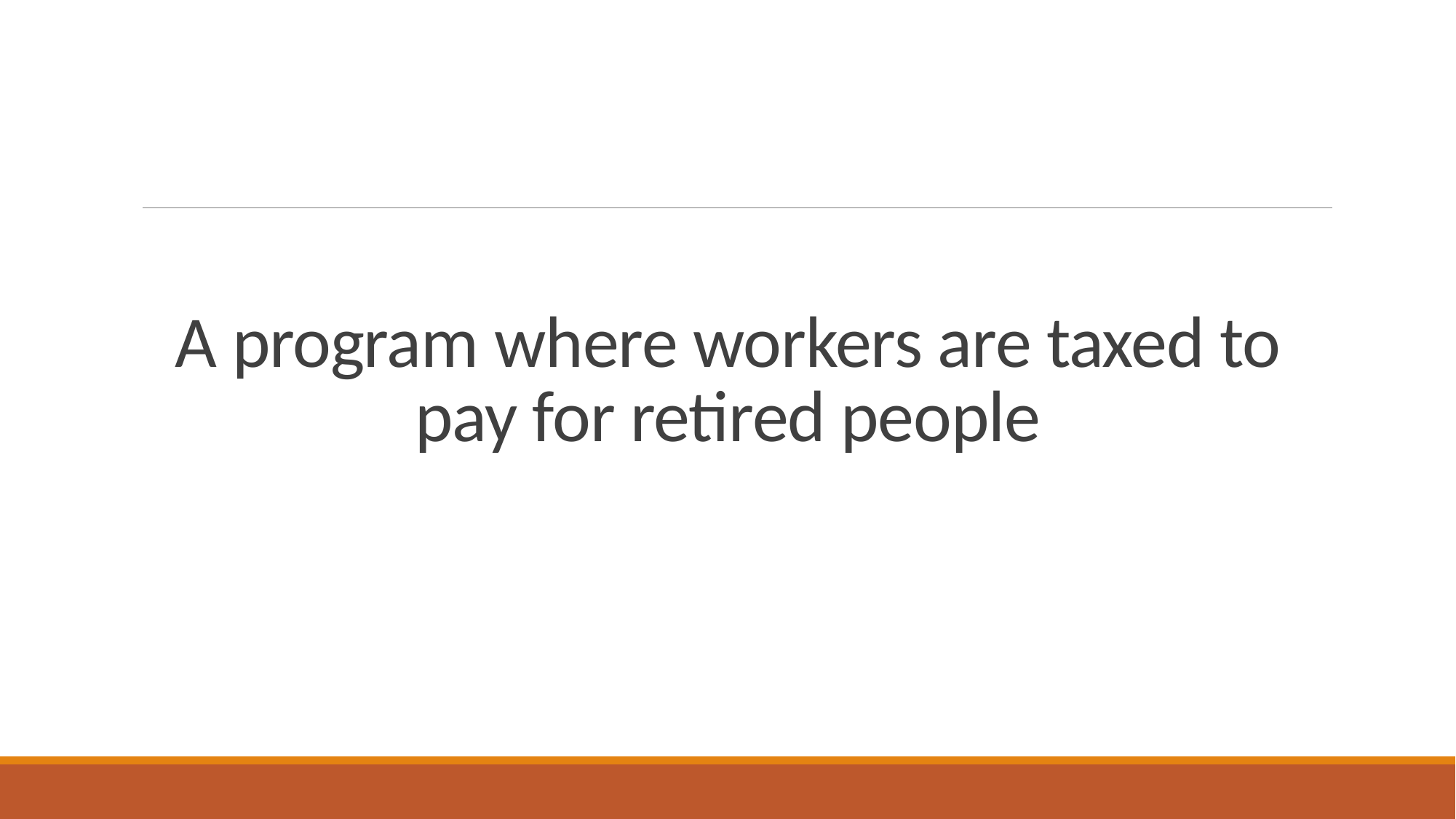

# A program where workers are taxed to pay for retired people